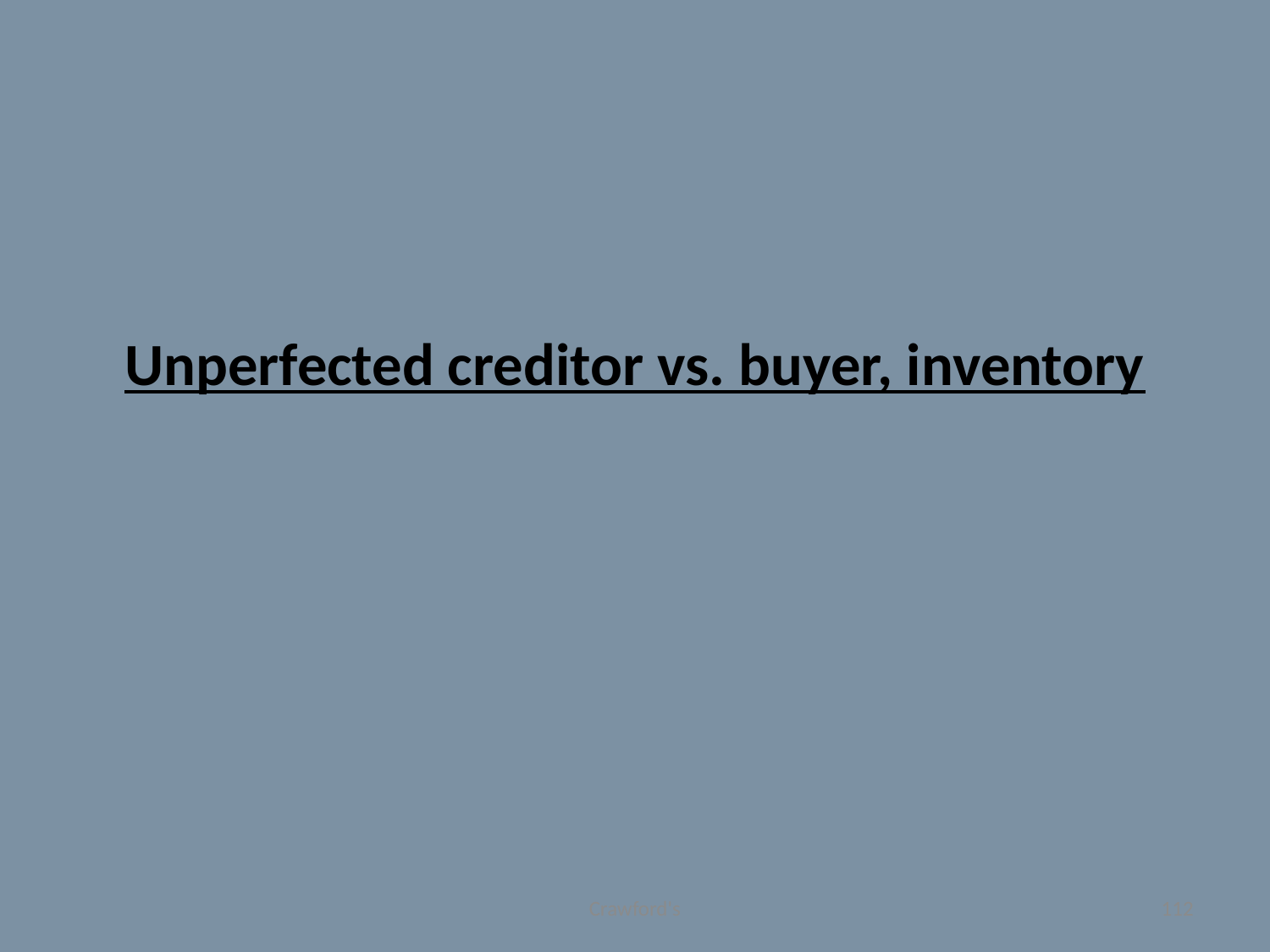

# Unperfected creditor vs. buyer, inventory

Crawford's
112